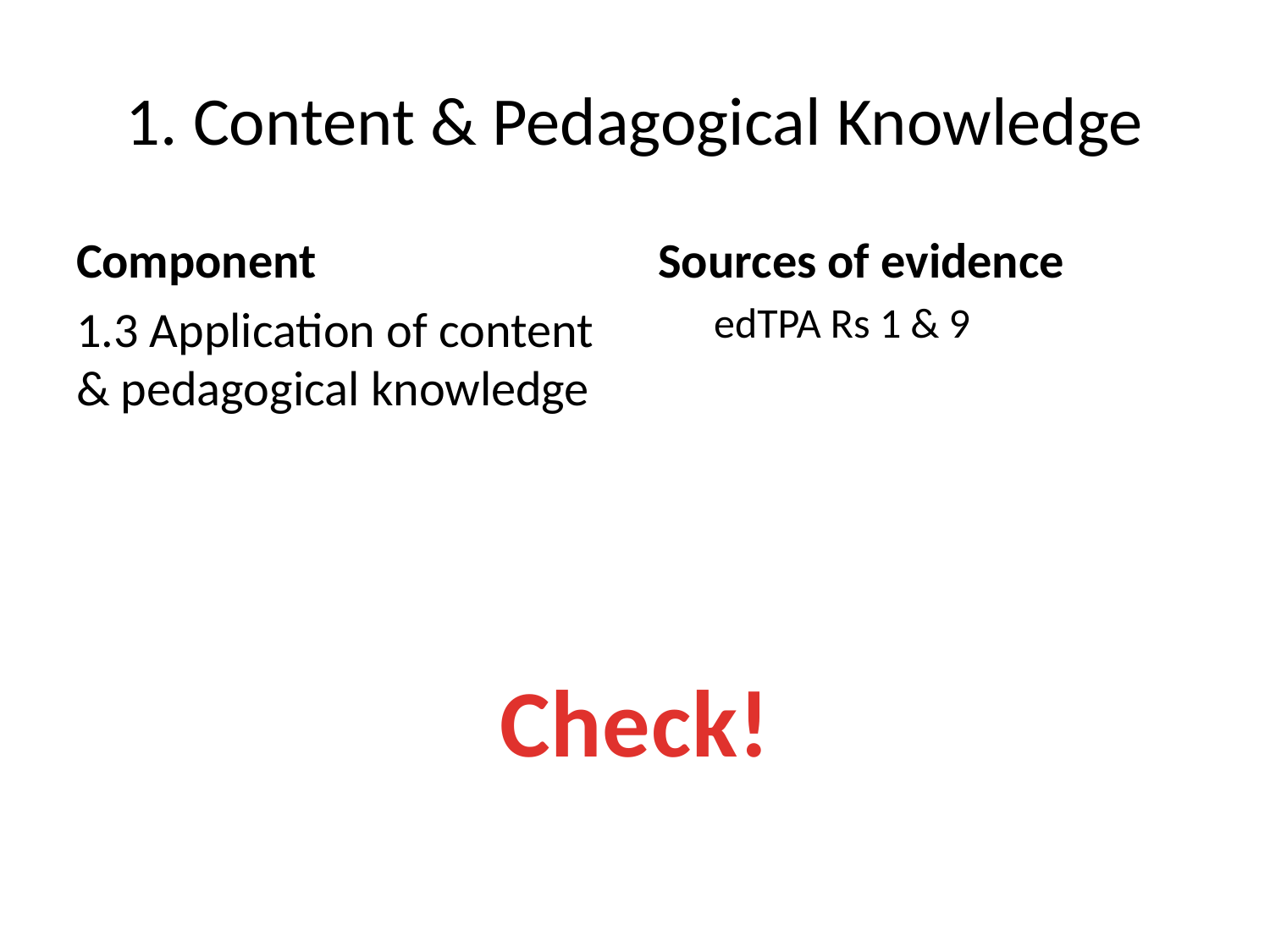

# 1. Content & Pedagogical Knowledge
Component
1.3 Application of content & pedagogical knowledge
Sources of evidence
edTPA Rs 1 & 9
Check!